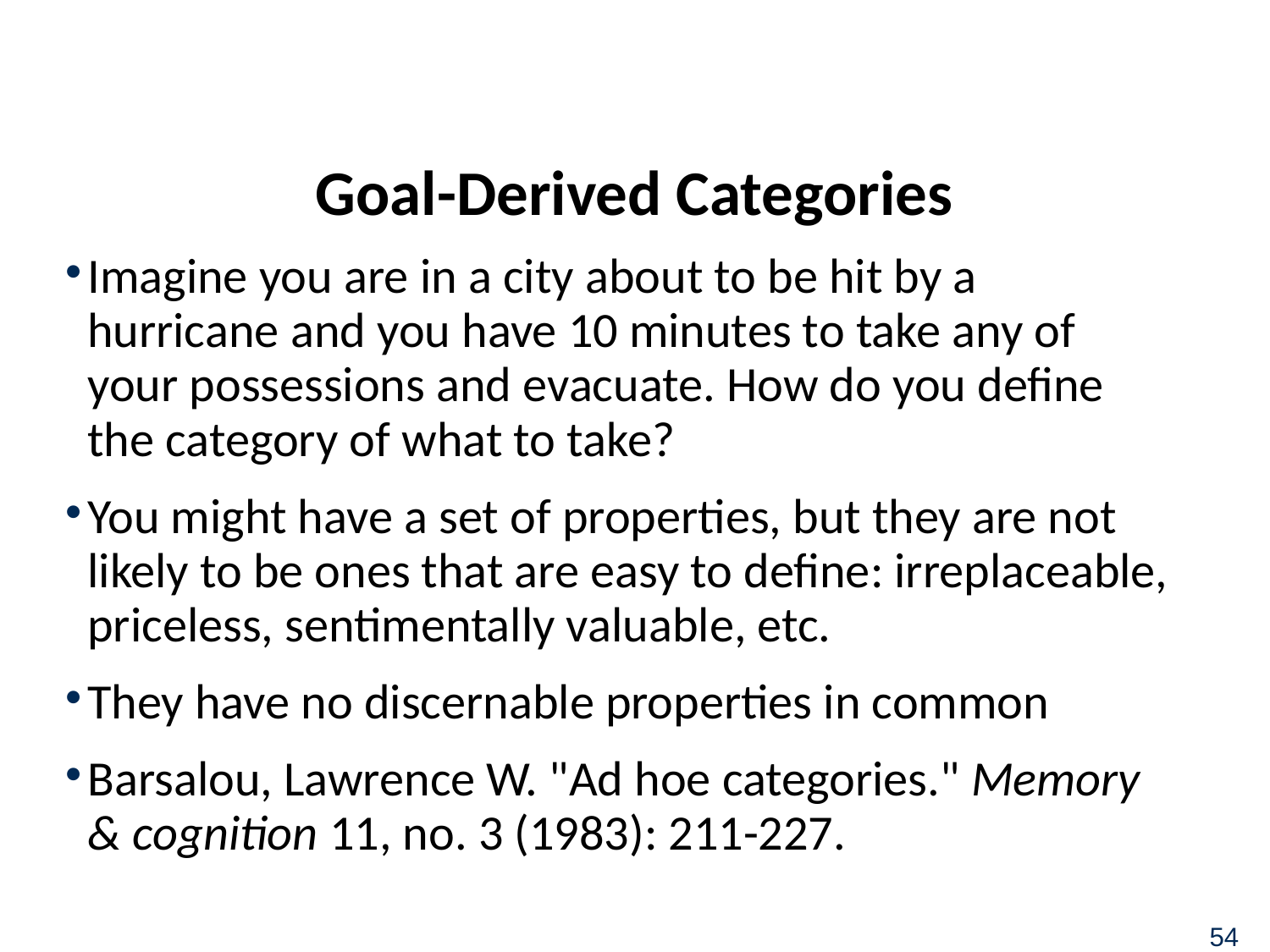

# Goal-Derived Categories
Imagine you are in a city about to be hit by a hurricane and you have 10 minutes to take any of your possessions and evacuate. How do you define the category of what to take?
You might have a set of properties, but they are not likely to be ones that are easy to define: irreplaceable, priceless, sentimentally valuable, etc.
They have no discernable properties in common
Barsalou, Lawrence W. "Ad hoe categories." Memory & cognition 11, no. 3 (1983): 211-227.
54